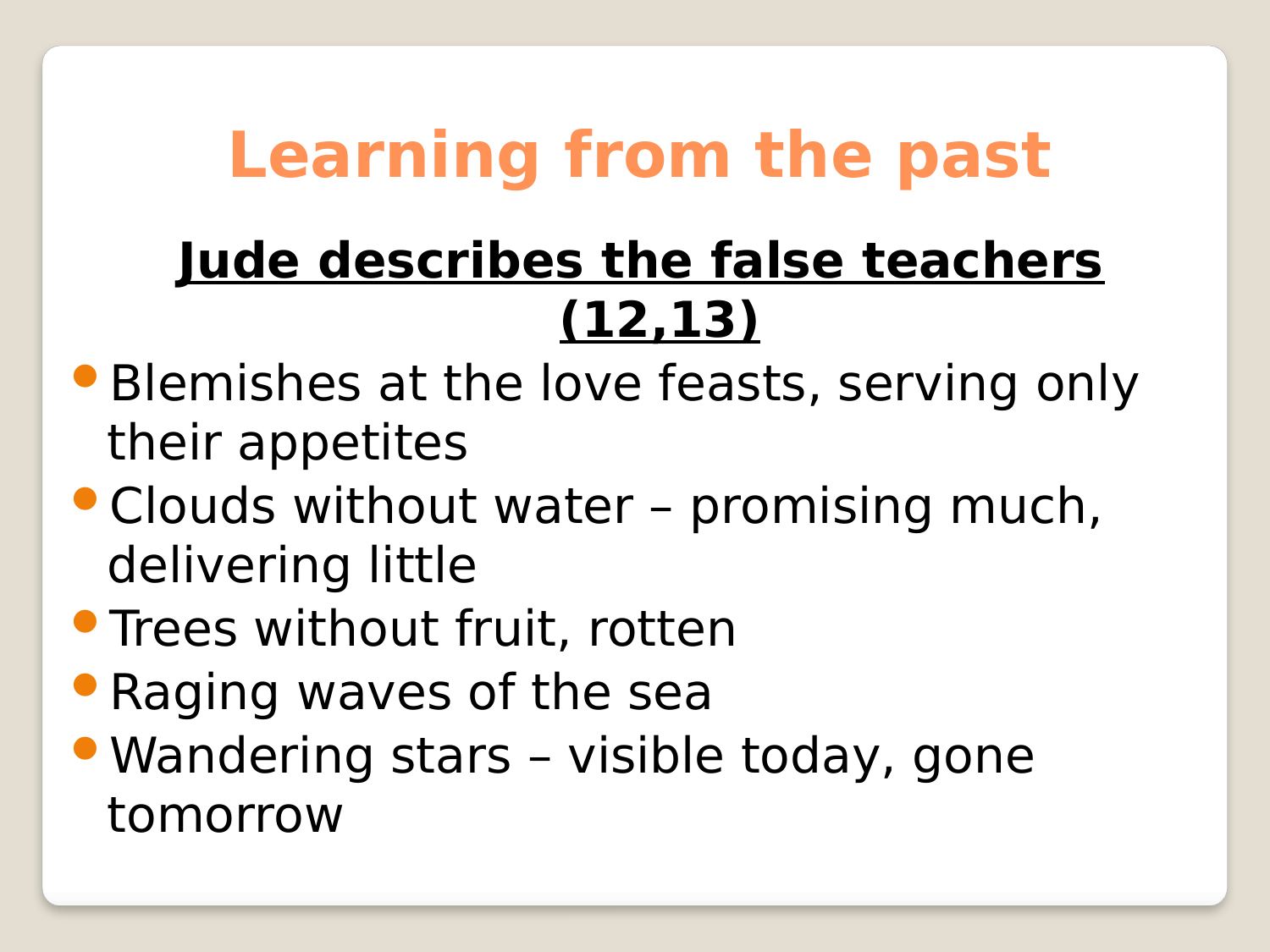

Learning from the past
Jude describes the false teachers (12,13)
Blemishes at the love feasts, serving only their appetites
Clouds without water – promising much, delivering little
Trees without fruit, rotten
Raging waves of the sea
Wandering stars – visible today, gone tomorrow